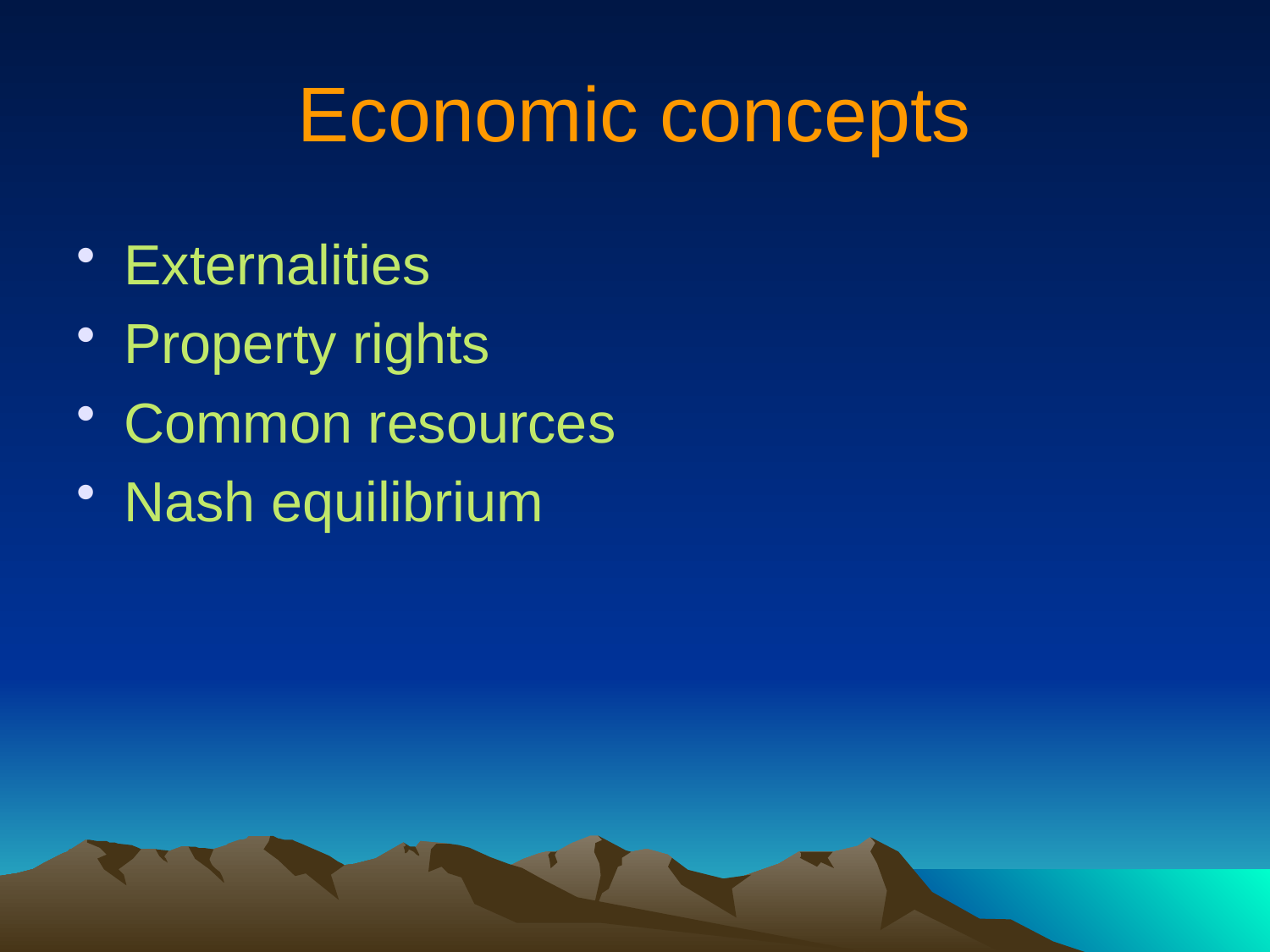

# Economic concepts
Externalities
Property rights
Common resources
Nash equilibrium